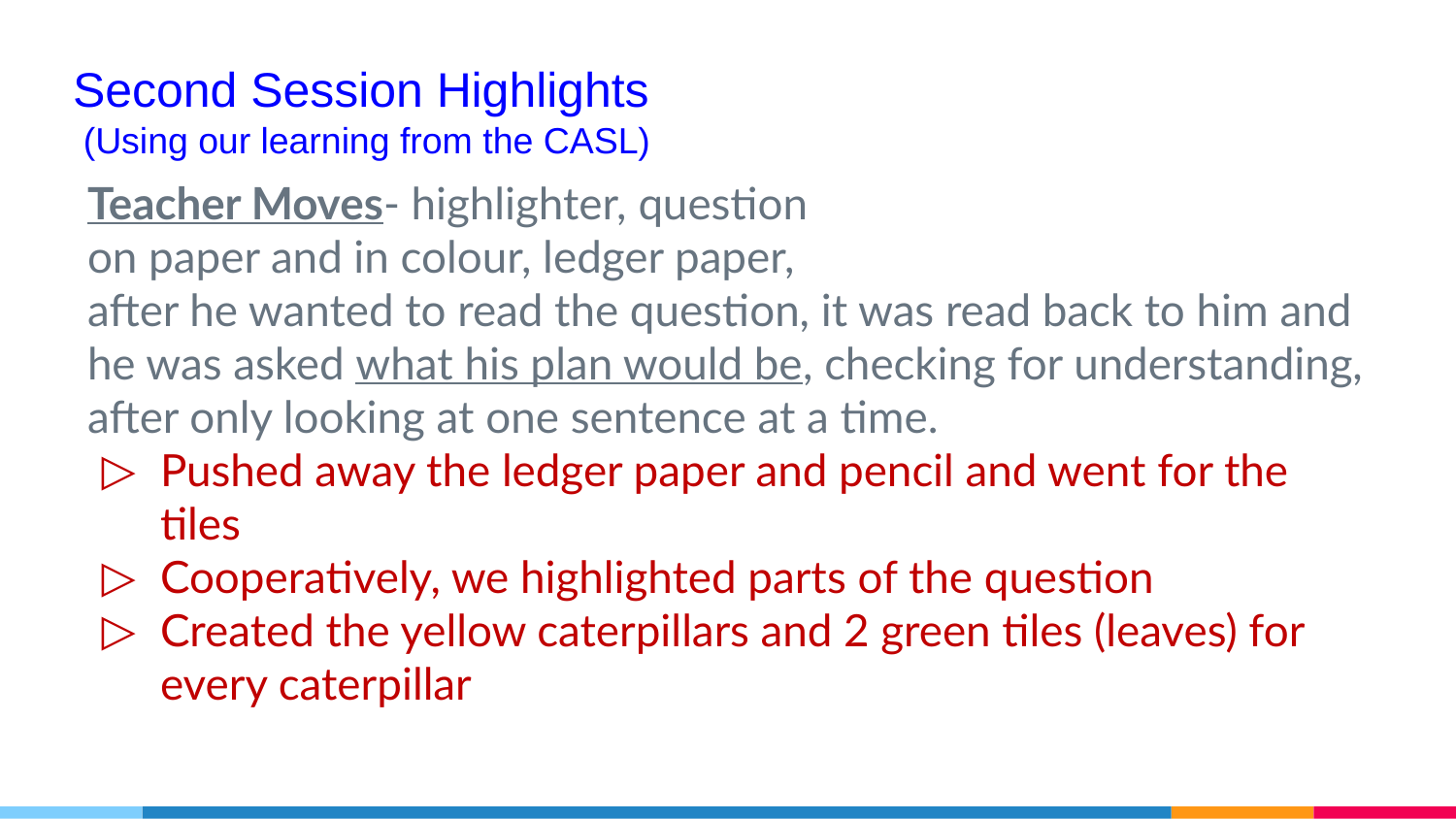

# Second Session Highlights
 (Using our learning from the CASL)
Teacher Moves- highlighter, question
on paper and in colour, ledger paper,
after he wanted to read the question, it was read back to him and he was asked what his plan would be, checking for understanding, after only looking at one sentence at a time.
Pushed away the ledger paper and pencil and went for the tiles
Cooperatively, we highlighted parts of the question
Created the yellow caterpillars and 2 green tiles (leaves) for every caterpillar